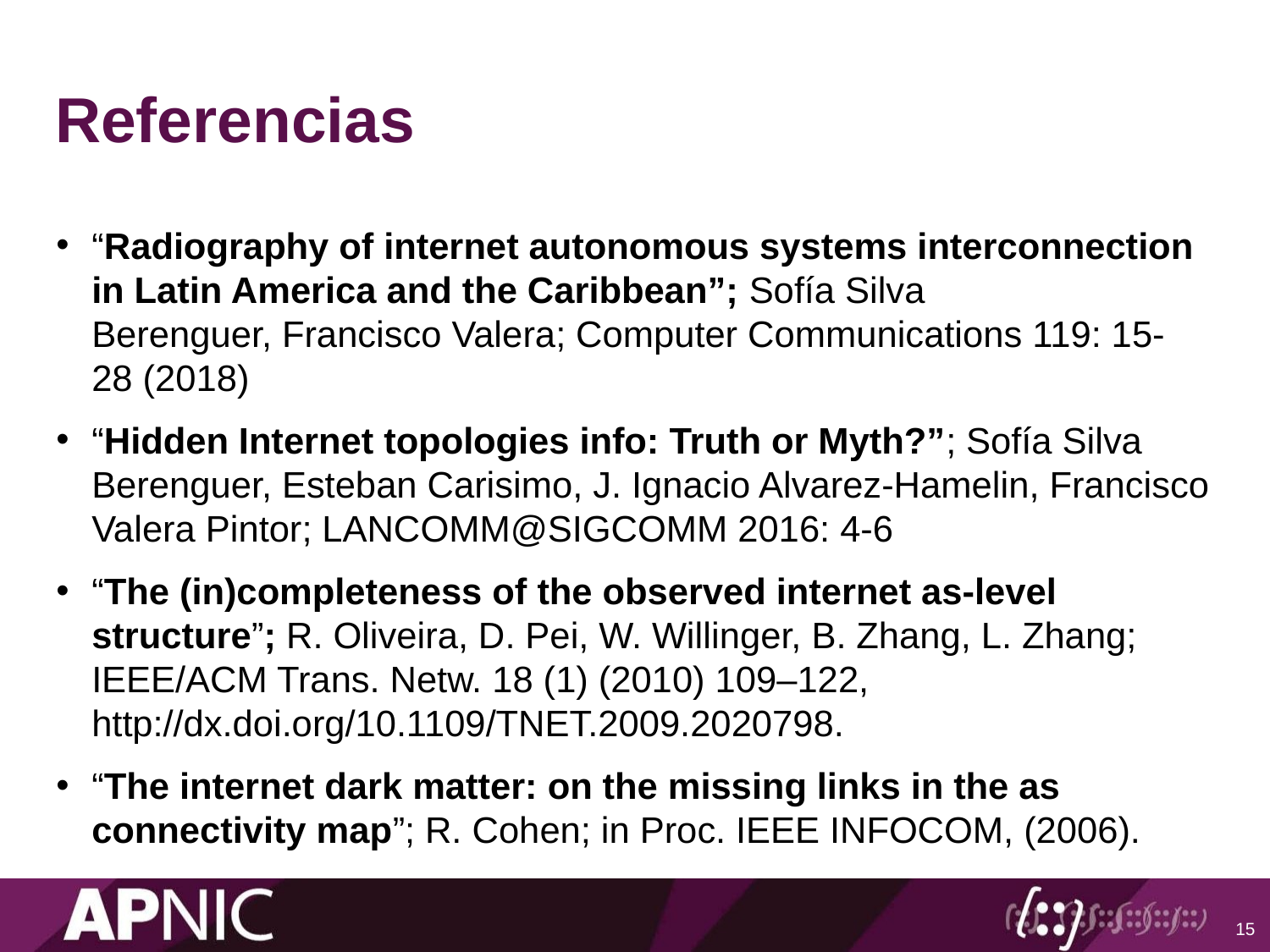

# Referencias
“Radiography of internet autonomous systems interconnection in Latin America and the Caribbean”; Sofía Silva Berenguer, Francisco Valera; Computer Communications 119: 15-28 (2018)
“Hidden Internet topologies info: Truth or Myth?”; Sofía Silva Berenguer, Esteban Carisimo, J. Ignacio Alvarez-Hamelin, Francisco Valera Pintor; LANCOMM@SIGCOMM 2016: 4-6
“The (in)completeness of the observed internet as-level structure”; R. Oliveira, D. Pei, W. Willinger, B. Zhang, L. Zhang; IEEE/ACM Trans. Netw. 18 (1) (2010) 109–122, http://dx.doi.org/10.1109/TNET.2009.2020798.
“The internet dark matter: on the missing links in the as connectivity map”; R. Cohen; in Proc. IEEE INFOCOM, (2006).

15